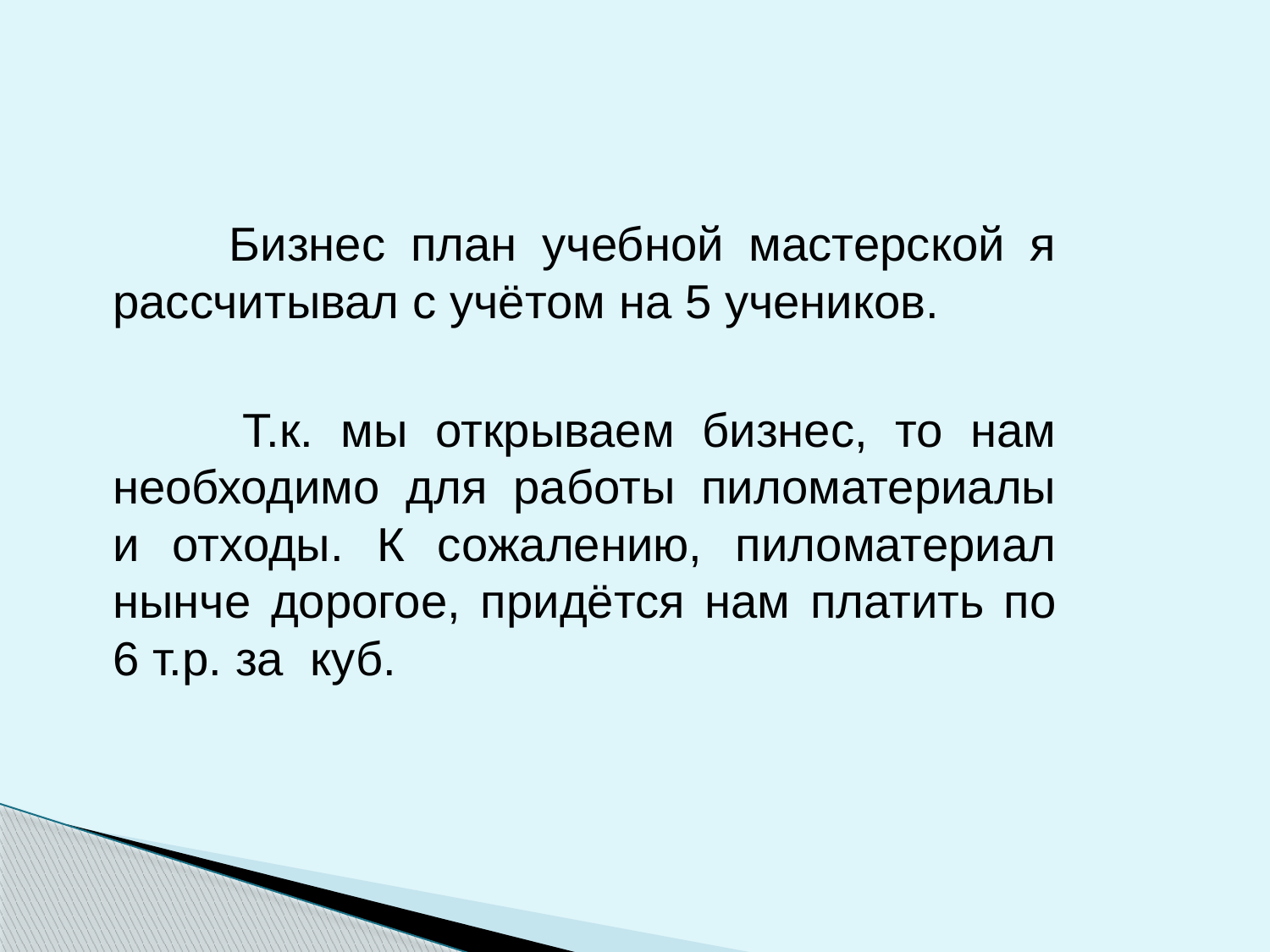

Бизнес план учебной мастерской я рассчитывал с учётом на 5 учеников.

      Т.к. мы открываем бизнес, то нам необходимо для работы пиломатериалы и отходы. К сожалению, пиломатериал нынче дорогое, придётся нам платить по 6 т.р. за  куб.